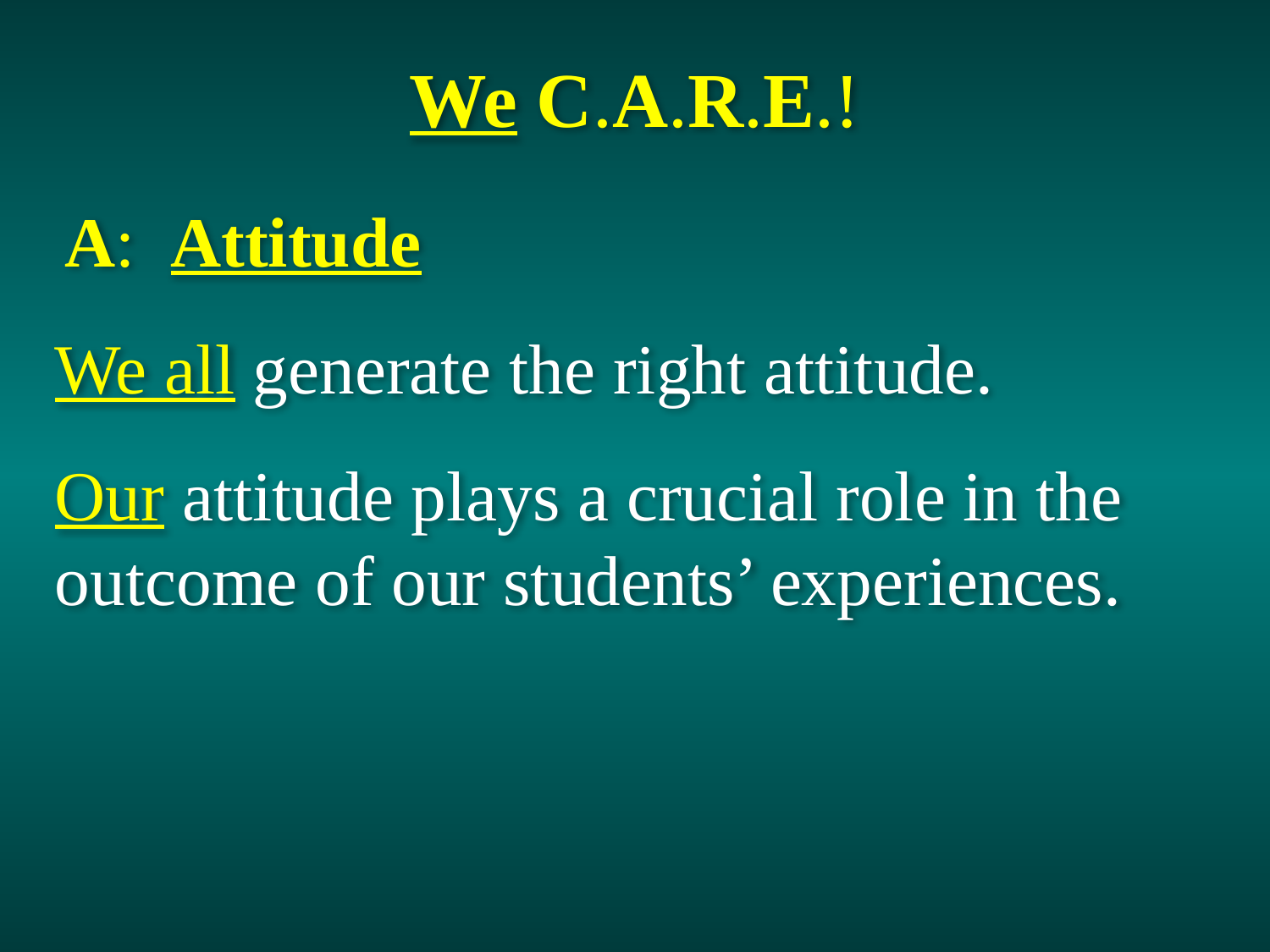

We C.A.R.E.!
   A:  Attitude
We all generate the right attitude.

Our attitude plays a crucial role in the outcome of our students’ experiences.